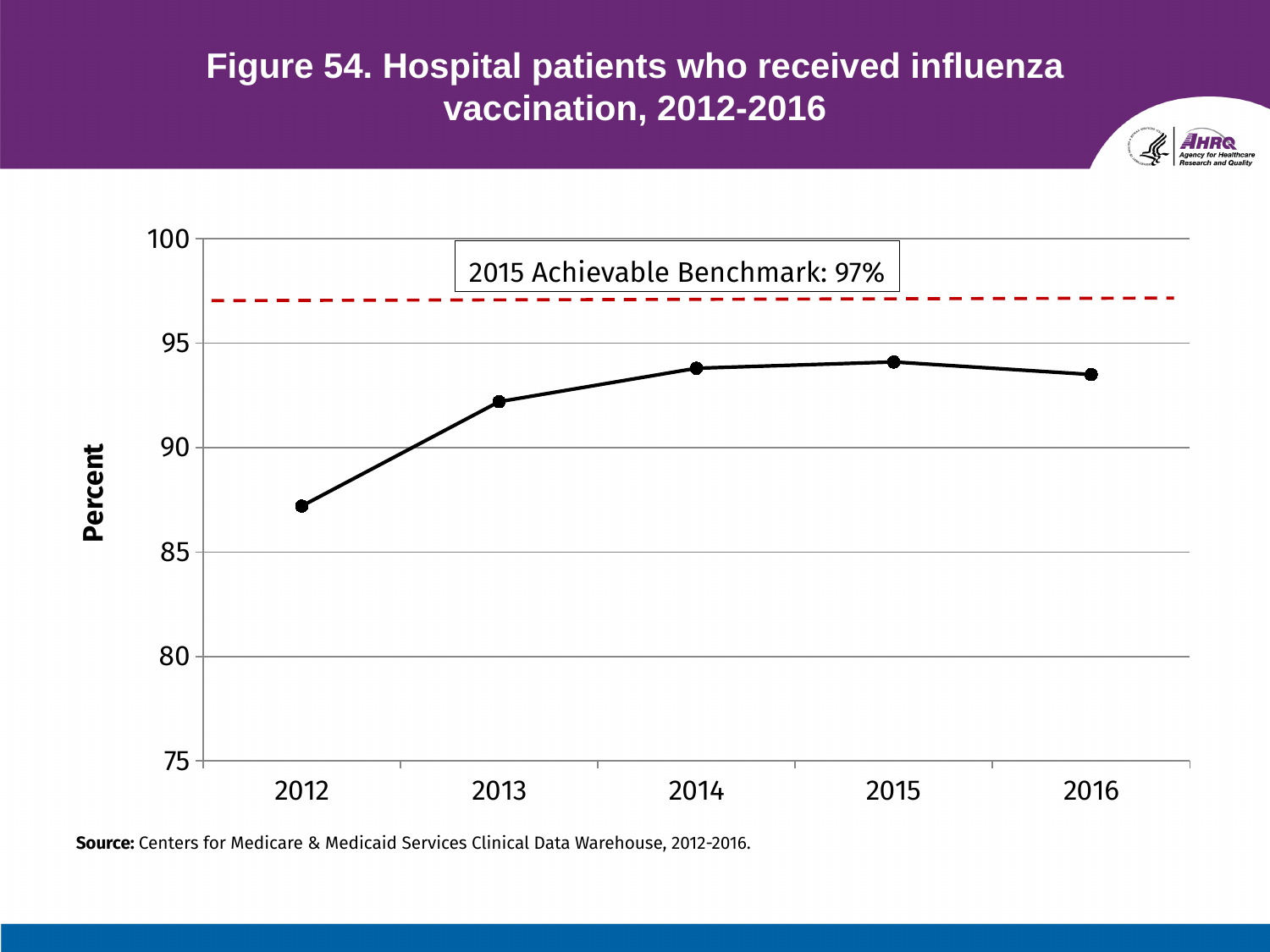

# Figure 54. Hospital patients who received influenza vaccination, 2012-2016

### Chart

| Category | Total |
|---|---|
| 2012 | 87.2 |
| 2013 | 92.2 |
| 2014 | 93.8 |
| 2015 | 94.1 |
| 2016 | 93.5 |
2015 Achievable Benchmark: 97%
Source: Centers for Medicare & Medicaid Services Clinical Data Warehouse, 2012-2016.